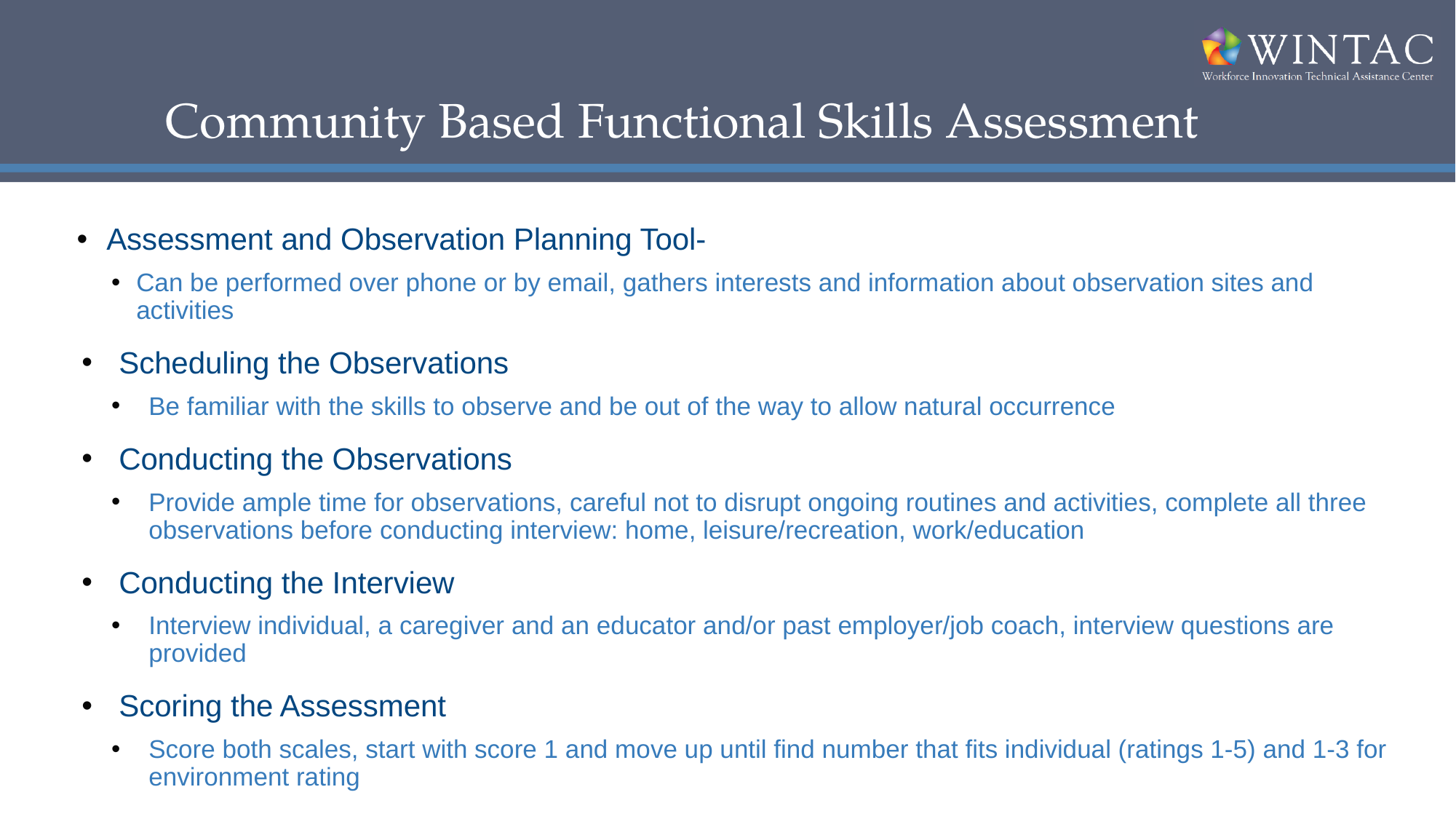

# Community Based Functional Skills Assessment
Assessment and Observation Planning Tool-
Can be performed over phone or by email, gathers interests and information about observation sites and activities
Scheduling the Observations
Be familiar with the skills to observe and be out of the way to allow natural occurrence
Conducting the Observations
Provide ample time for observations, careful not to disrupt ongoing routines and activities, complete all three observations before conducting interview: home, leisure/recreation, work/education
Conducting the Interview
Interview individual, a caregiver and an educator and/or past employer/job coach, interview questions are provided
Scoring the Assessment
Score both scales, start with score 1 and move up until find number that fits individual (ratings 1-5) and 1-3 for environment rating